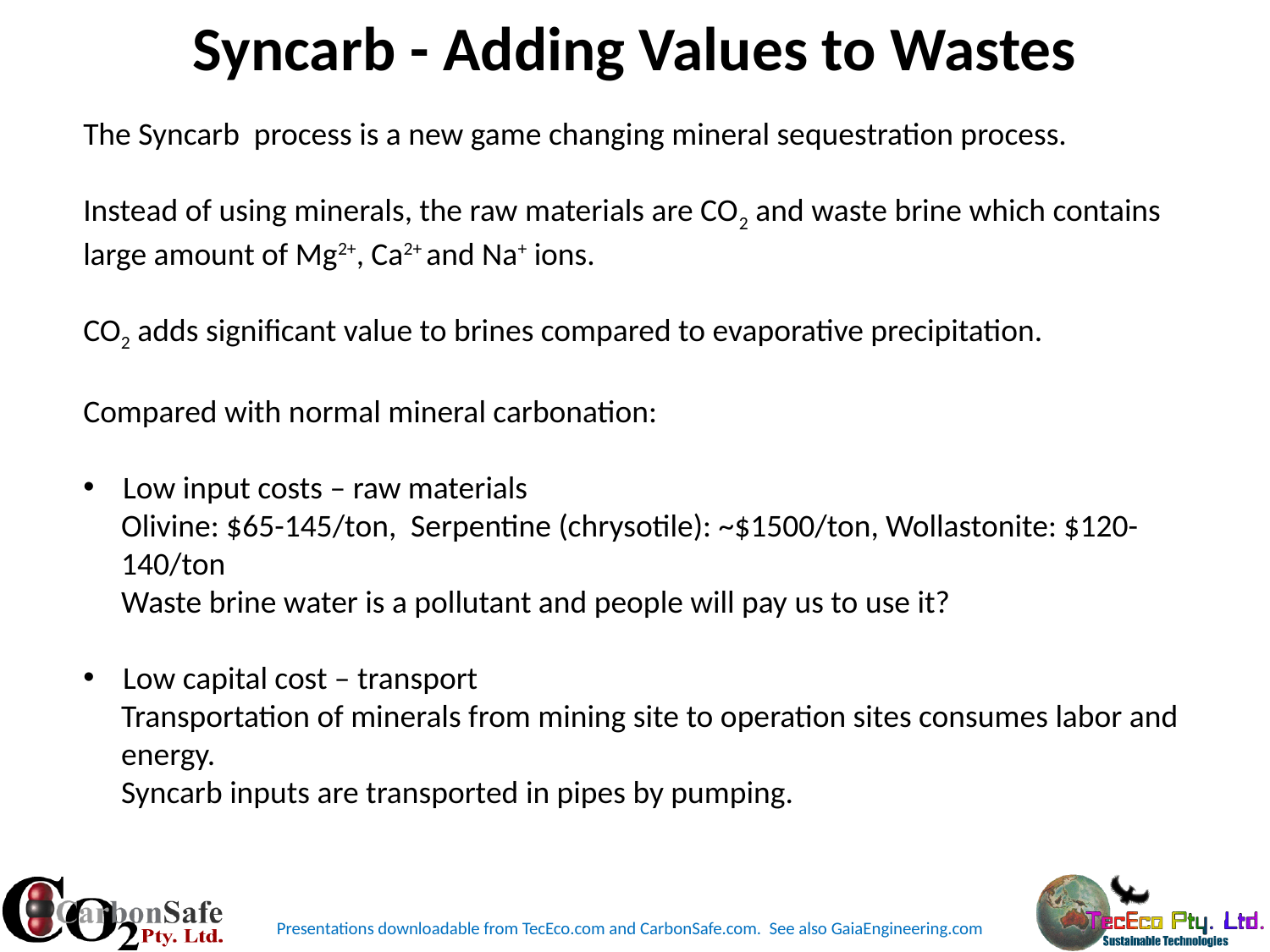

# Syncarb - Adding Values to Wastes
The Syncarb  process is a new game changing mineral sequestration process.

Instead of using minerals, the raw materials are CO2 and waste brine which contains large amount of Mg2+, Ca2+ and Na+ ions.

CO2 adds significant value to brines compared to evaporative precipitation.

Compared with normal mineral carbonation:

Low input costs – raw materials
Olivine: $65-145/ton,  Serpentine (chrysotile): ~$1500/ton, Wollastonite: $120-140/ton
Waste brine water is a pollutant and people will pay us to use it?

Low capital cost – transport
Transportation of minerals from mining site to operation sites consumes labor and energy.
Syncarb inputs are transported in pipes by pumping.

Presentations downloadable from TecEco.com and CarbonSafe.com.  See also GaiaEngineering.com